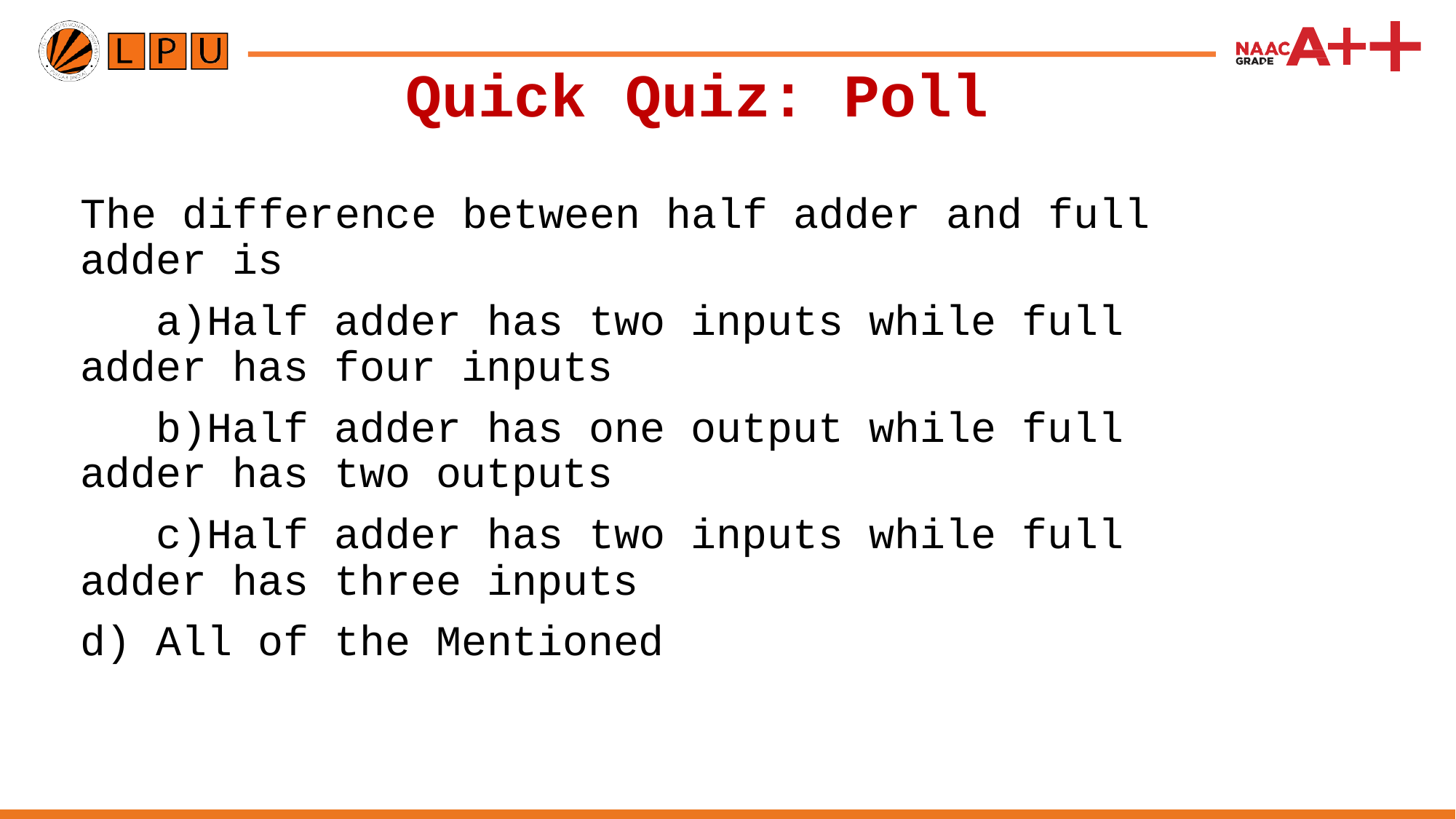

# Quick	Quiz:	Poll
The difference between half adder and full adder is
Half adder has two inputs while full adder has four inputs
Half adder has one output while full adder has two outputs
Half adder has two inputs while full adder has three inputs
All of the Mentioned